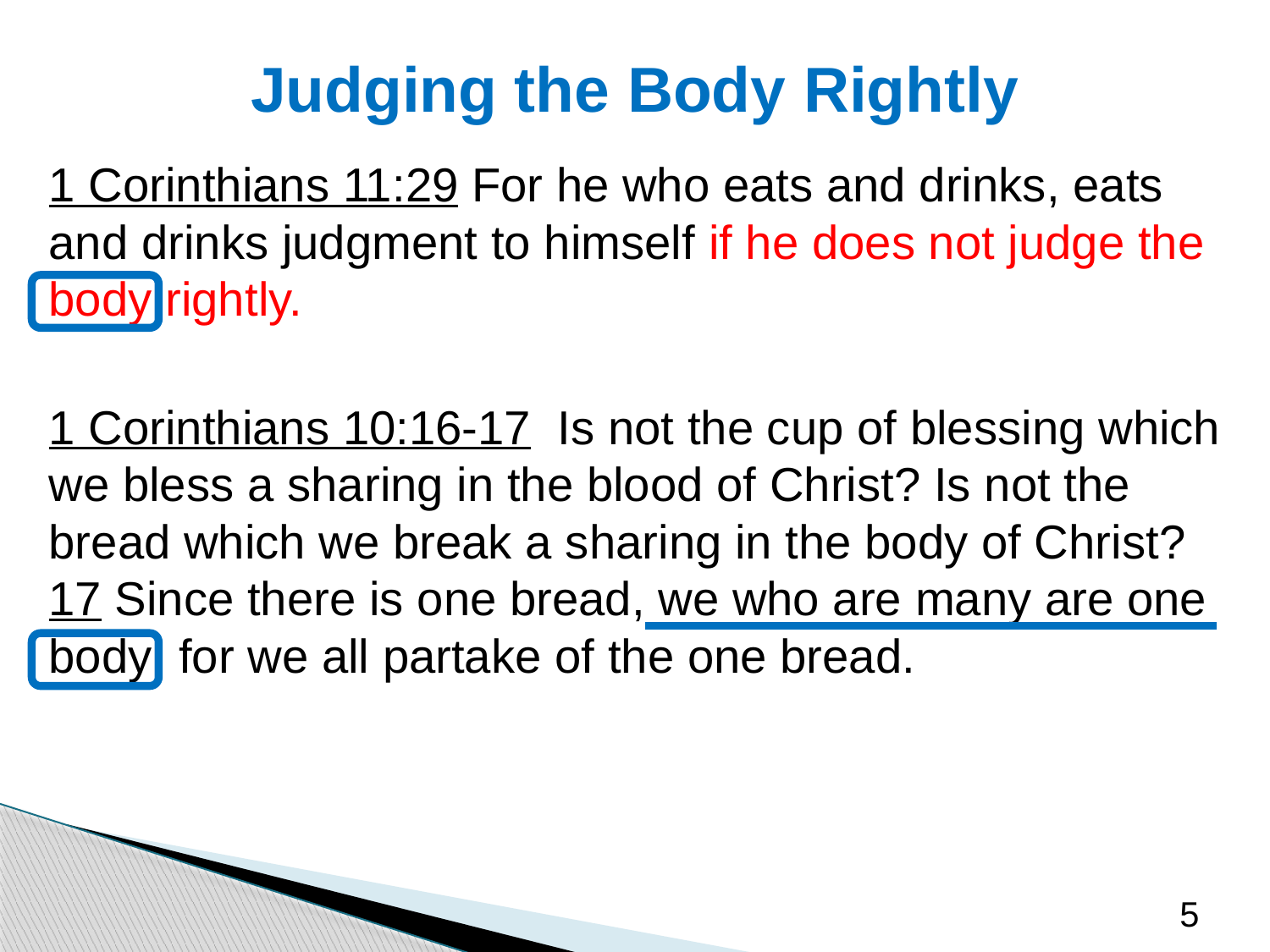

# Judging the Body Rightly
1 Corinthians 11:29 For he who eats and drinks, eats and drinks judgment to himself if he does not judge the body rightly.

1 Corinthians 10:16-17  Is not the cup of blessing which we bless a sharing in the blood of Christ? Is not the bread which we break a sharing in the body of Christ?  17 Since there is one bread, we who are many are one body; for we all partake of the one bread.

5